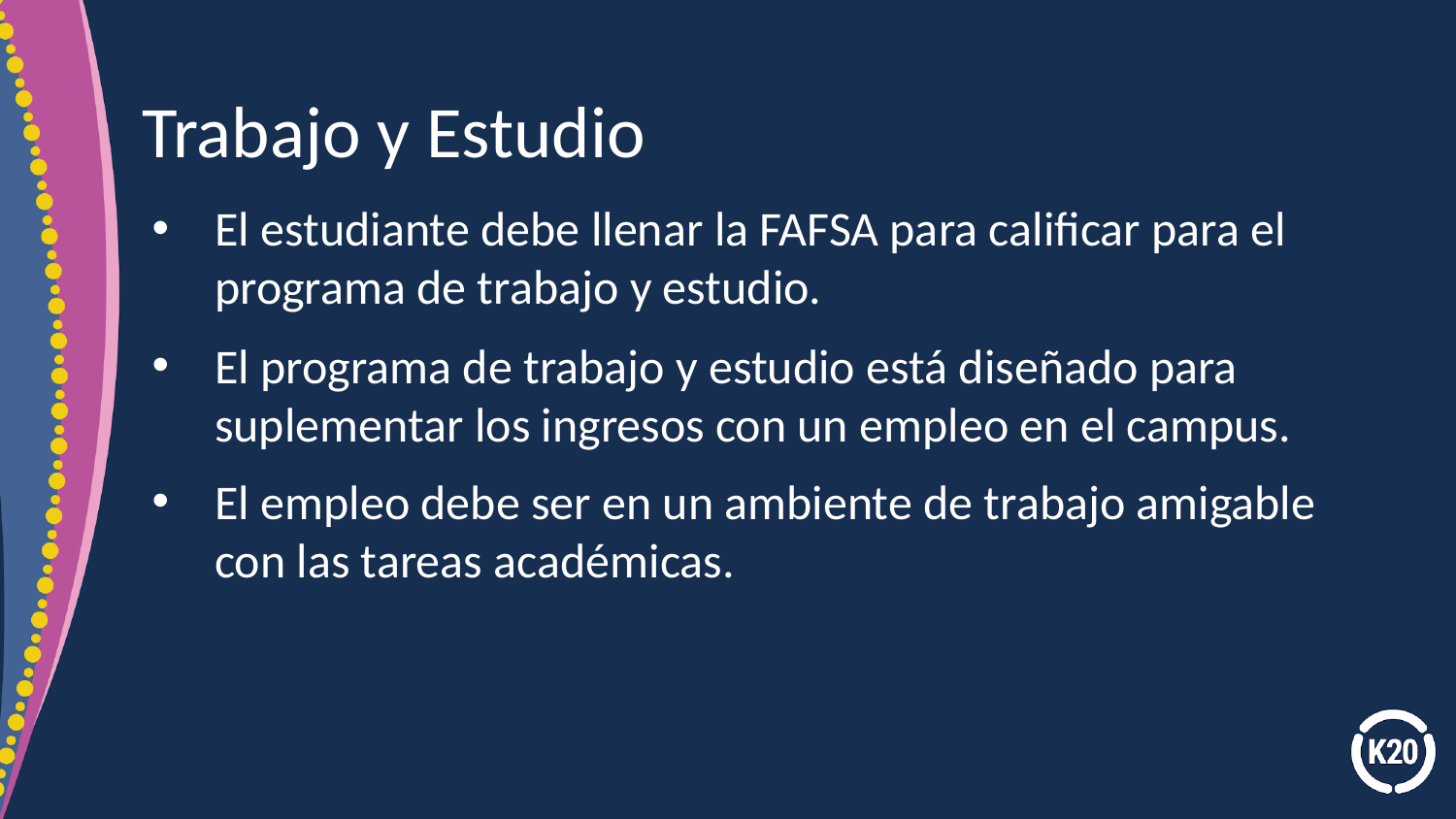

# Trabajo y Estudio
El estudiante debe llenar la FAFSA para calificar para el programa de trabajo y estudio.
El programa de trabajo y estudio está diseñado para suplementar los ingresos con un empleo en el campus.
El empleo debe ser en un ambiente de trabajo amigable con las tareas académicas.